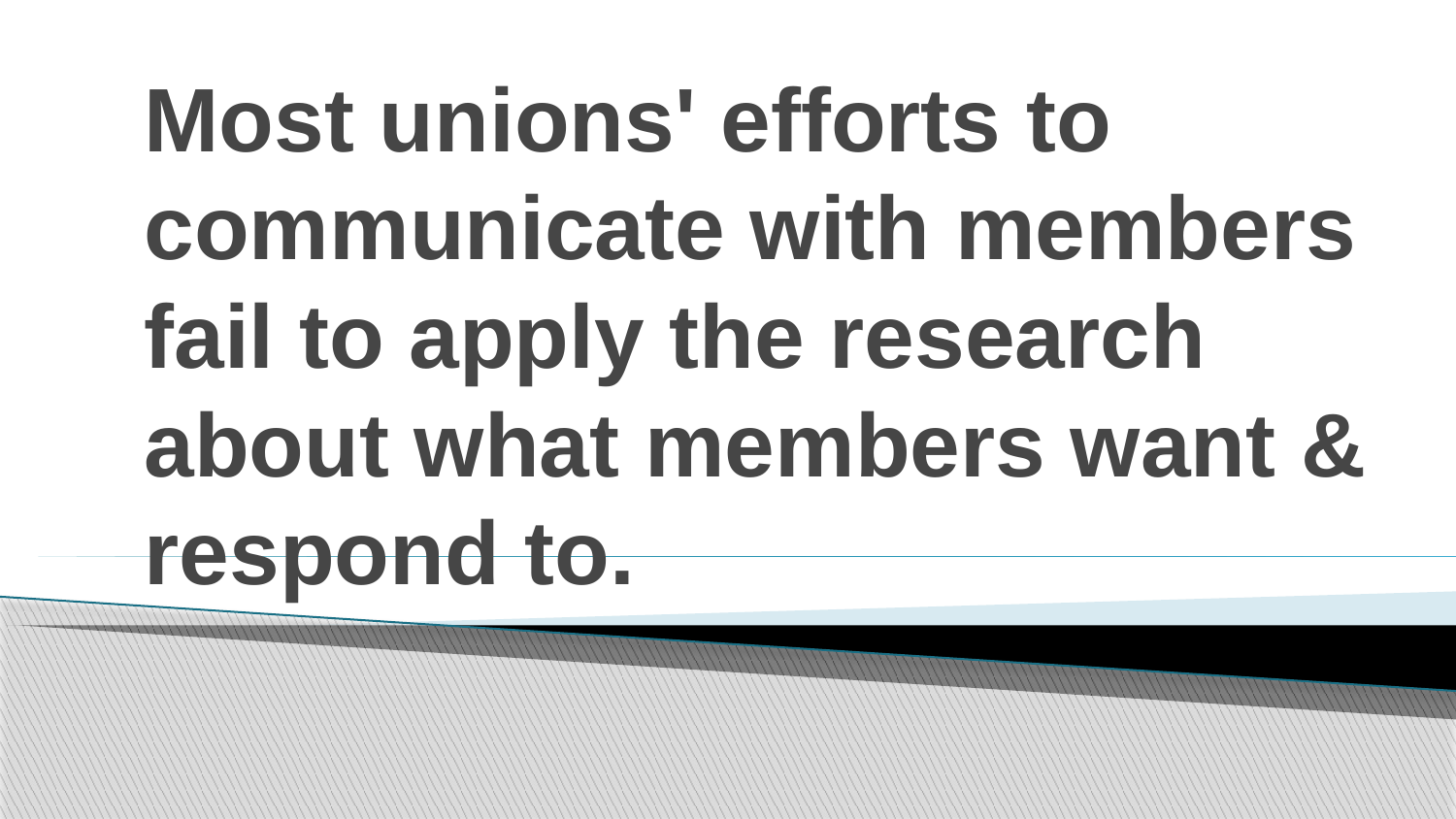

# Most unions' efforts to communicate with members fail to apply the research about what members want & respond to.